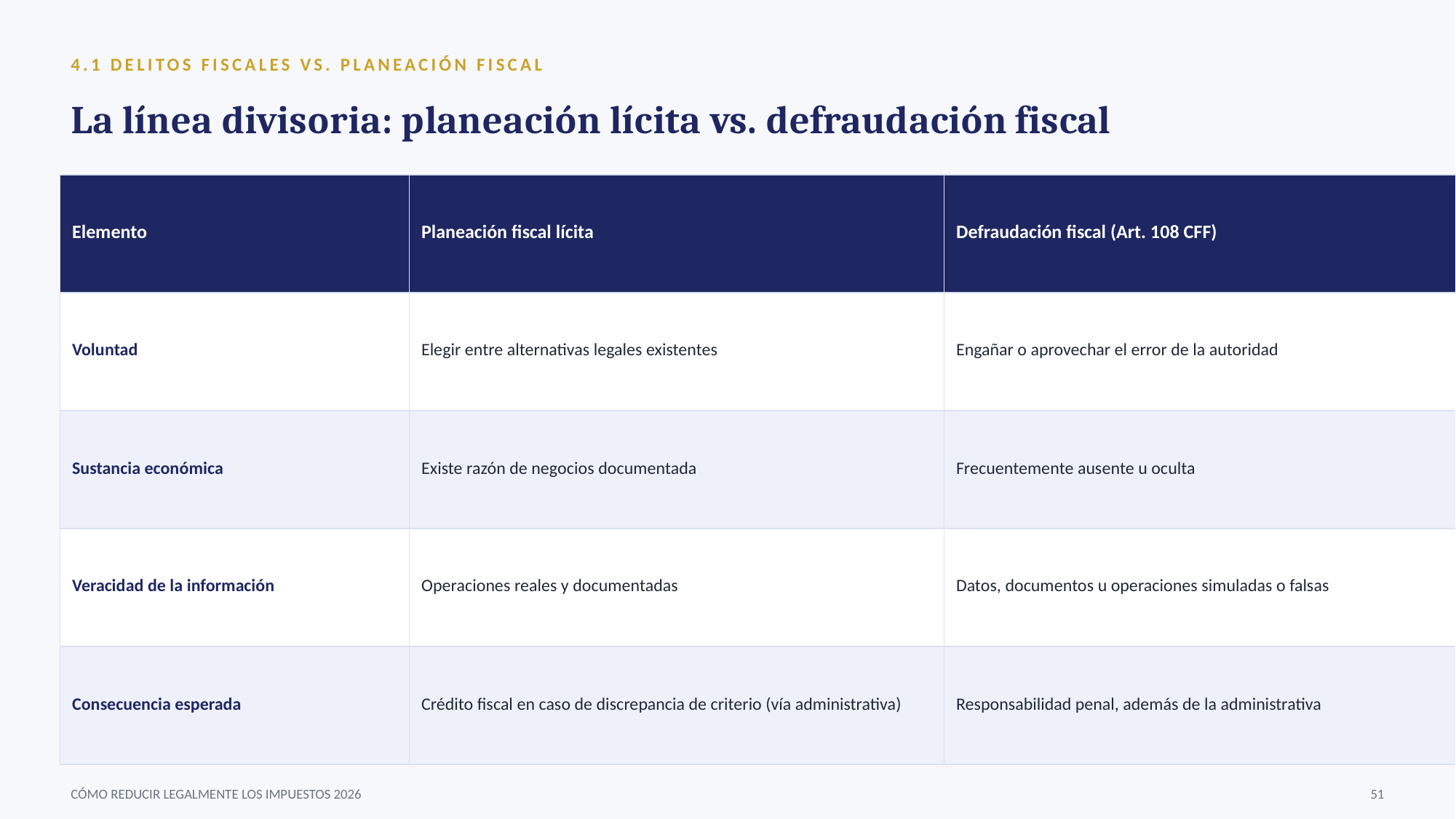

4.1 DELITOS FISCALES VS. PLANEACIÓN FISCAL
La línea divisoria: planeación lícita vs. defraudación fiscal
| Elemento | Planeación fiscal lícita | Defraudación fiscal (Art. 108 CFF) |
| --- | --- | --- |
| Voluntad | Elegir entre alternativas legales existentes | Engañar o aprovechar el error de la autoridad |
| Sustancia económica | Existe razón de negocios documentada | Frecuentemente ausente u oculta |
| Veracidad de la información | Operaciones reales y documentadas | Datos, documentos u operaciones simuladas o falsas |
| Consecuencia esperada | Crédito fiscal en caso de discrepancia de criterio (vía administrativa) | Responsabilidad penal, además de la administrativa |
CÓMO REDUCIR LEGALMENTE LOS IMPUESTOS 2026
51